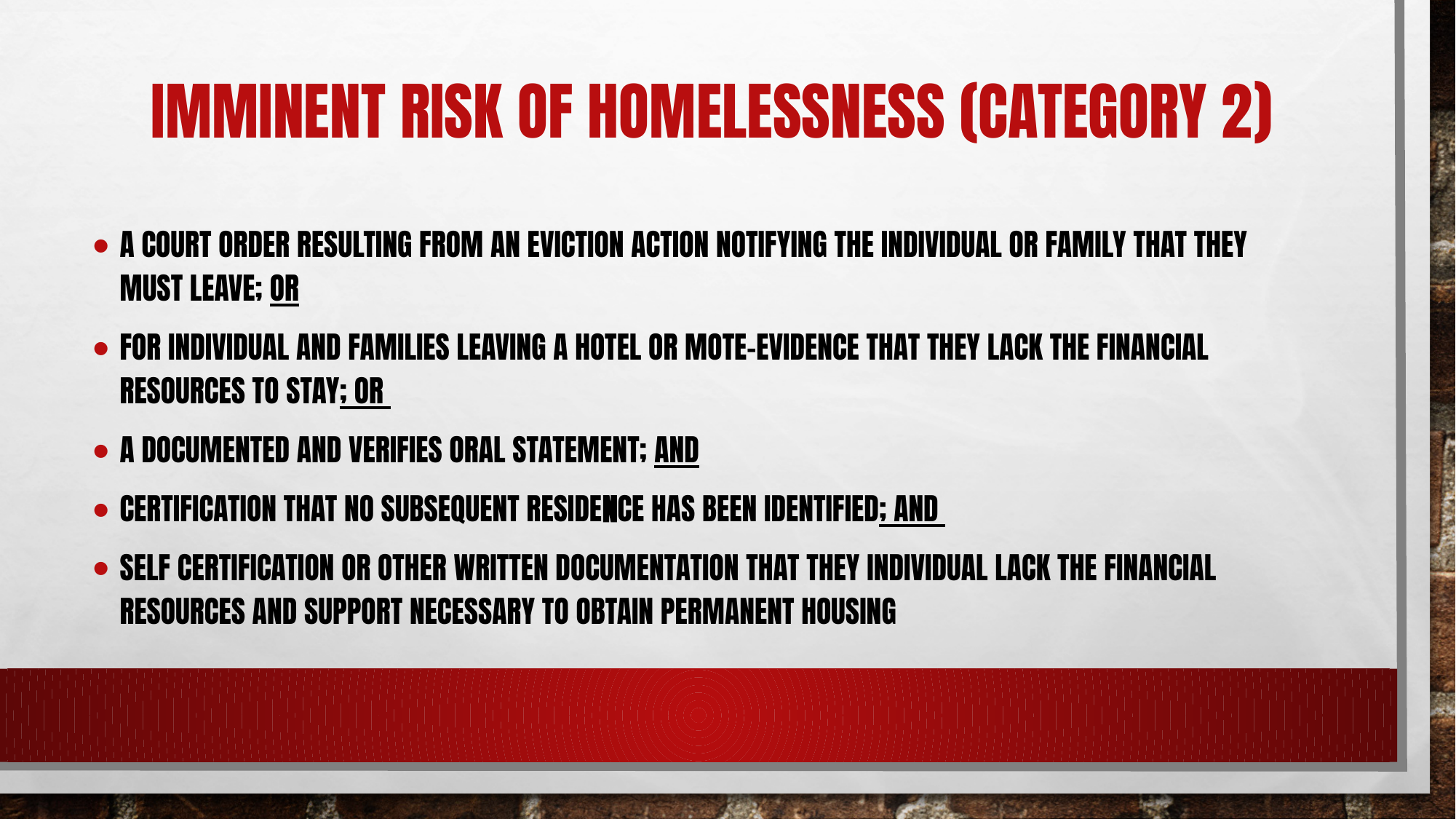

# Imminent risk of homelessness (category 2)
A court order resulting from an eviction action notifying the individual or family that they must leave; or
For individual and families leaving a hotel or mote-evidence that they lack the financial resources to stay; or
A documented and verifies oral statement; and
Certification that no subsequent residence has been identified; and
Self certification or other written documentation that they individual lack the financial resources and support necessary to obtain permanent housing